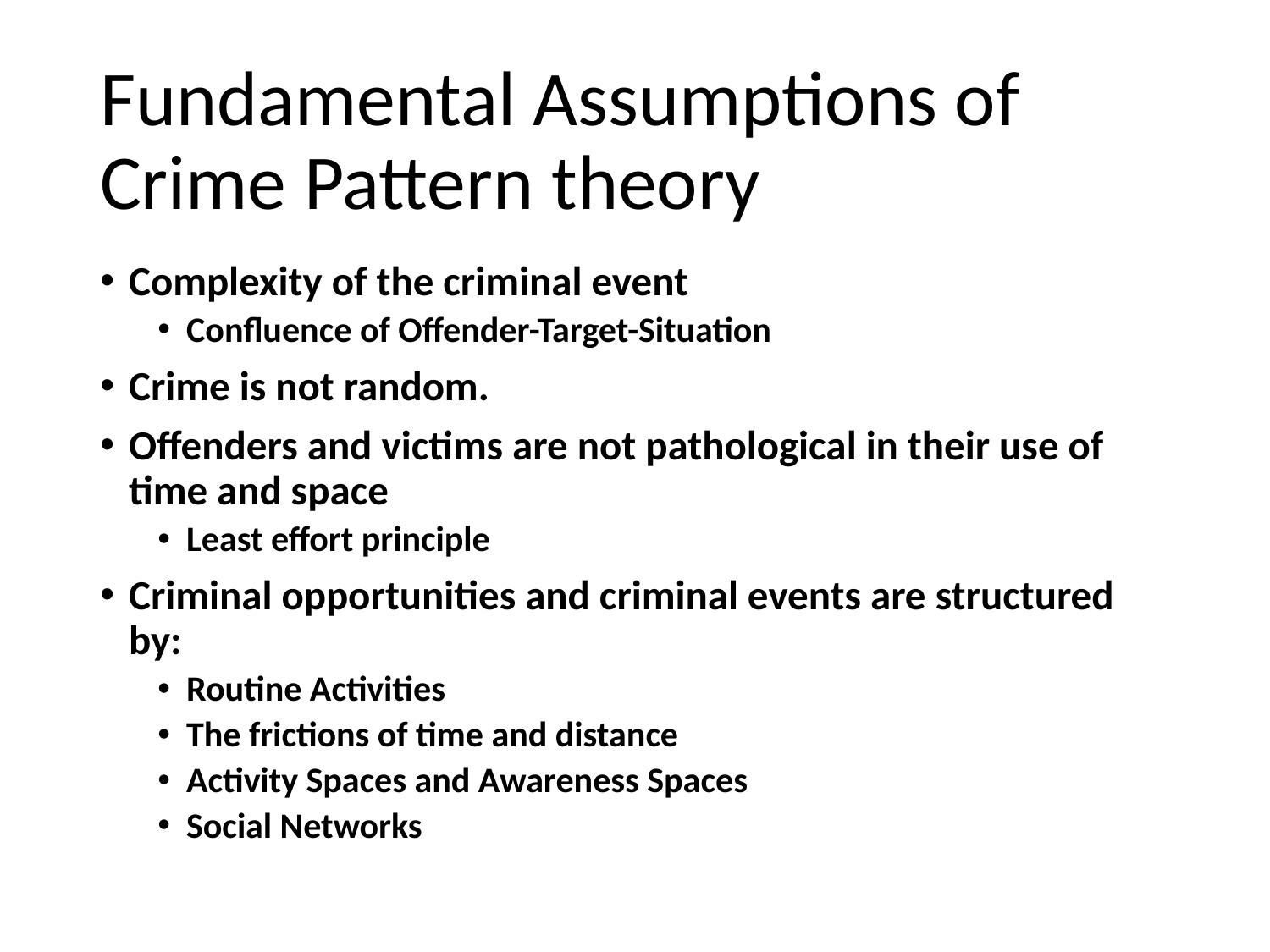

# Fundamental Assumptions of Crime Pattern theory
Complexity of the criminal event
Confluence of Offender-Target-Situation
Crime is not random.
Offenders and victims are not pathological in their use of time and space
Least effort principle
Criminal opportunities and criminal events are structured by:
Routine Activities
The frictions of time and distance
Activity Spaces and Awareness Spaces
Social Networks